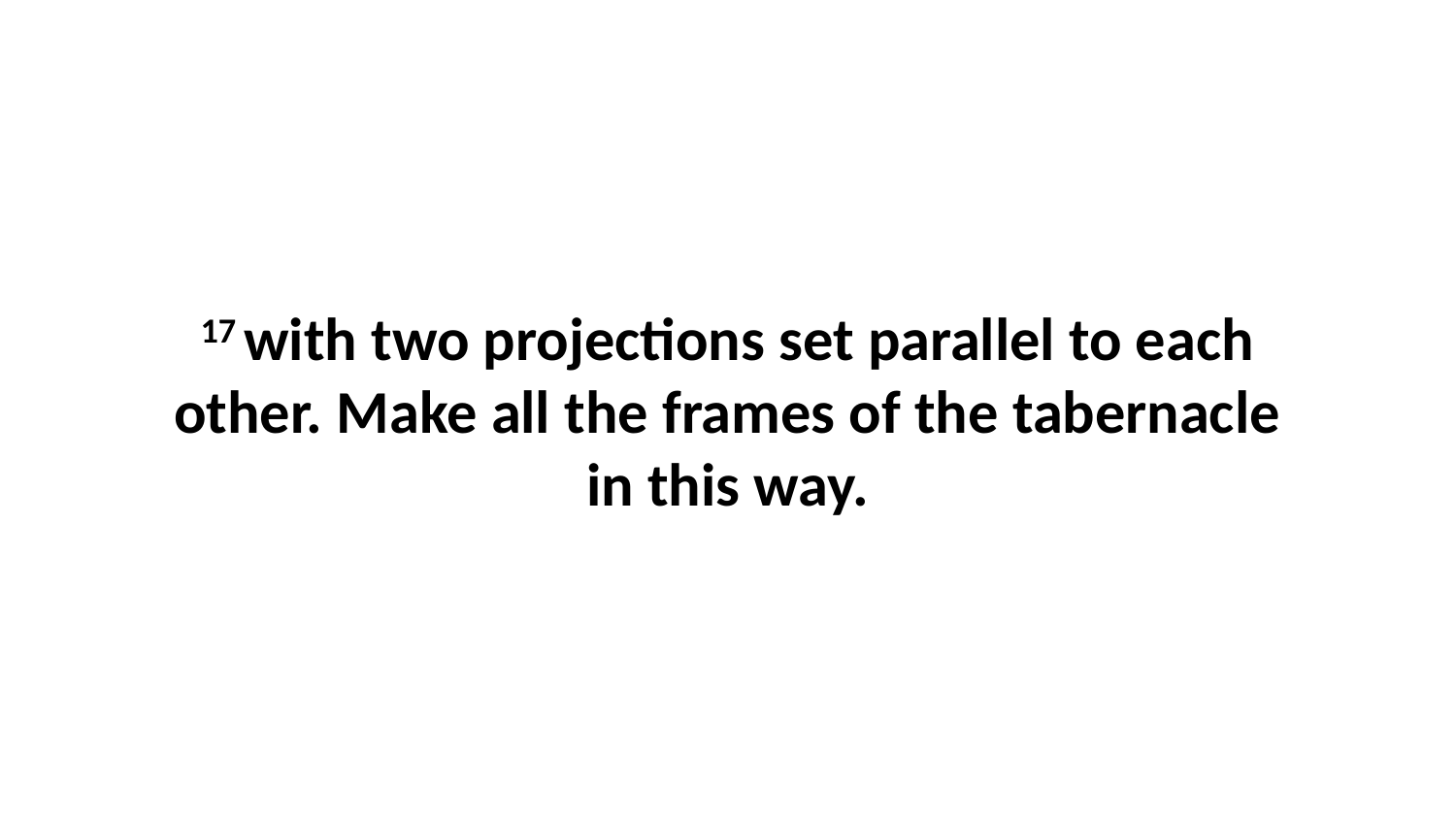

17 with two projections set parallel to each other. Make all the frames of the tabernacle in this way.